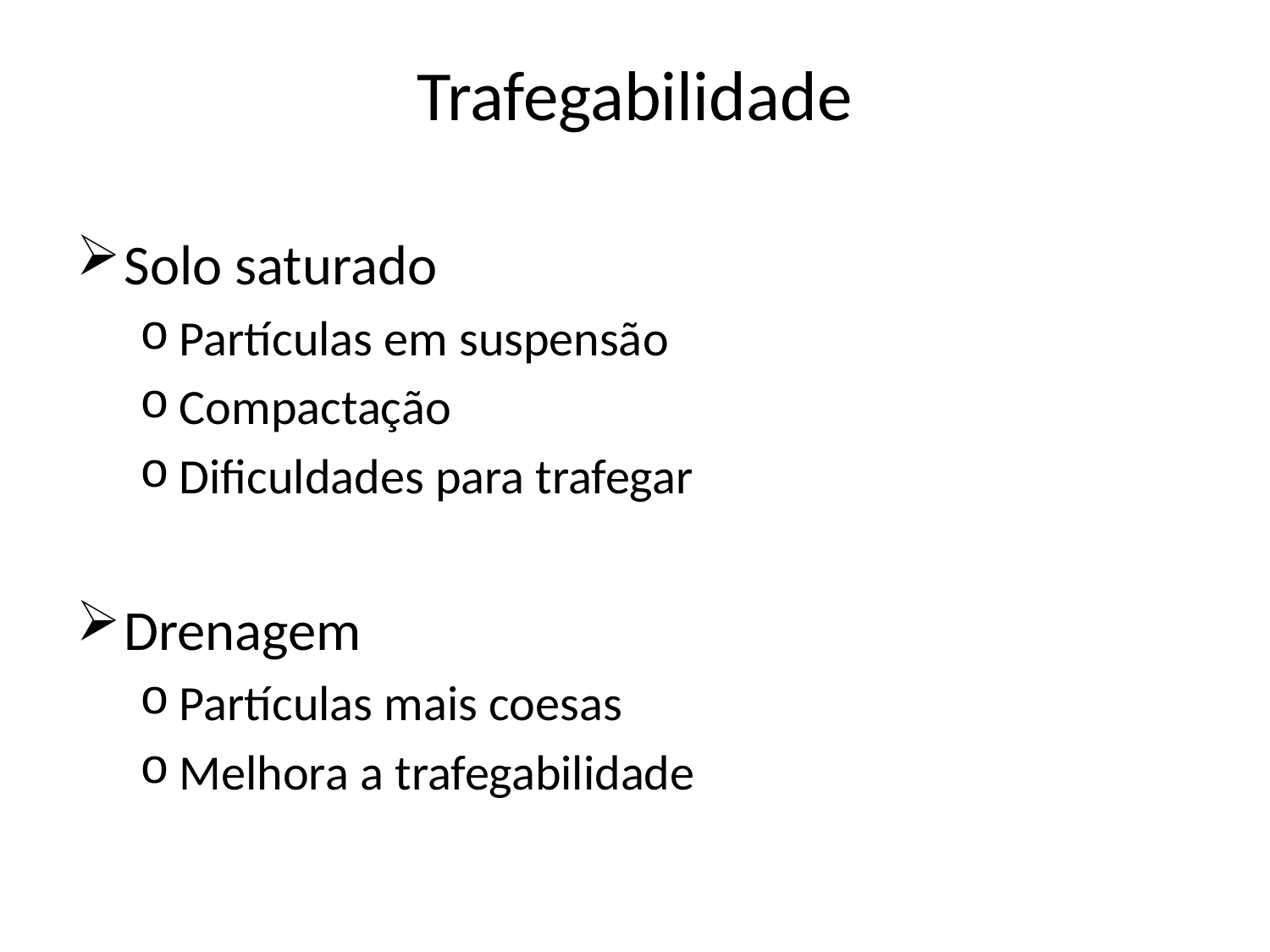

# Trafegabilidade
Solo saturado
Partículas em suspensão
Compactação
Dificuldades para trafegar

Drenagem
Partículas mais coesas
Melhora a trafegabilidade